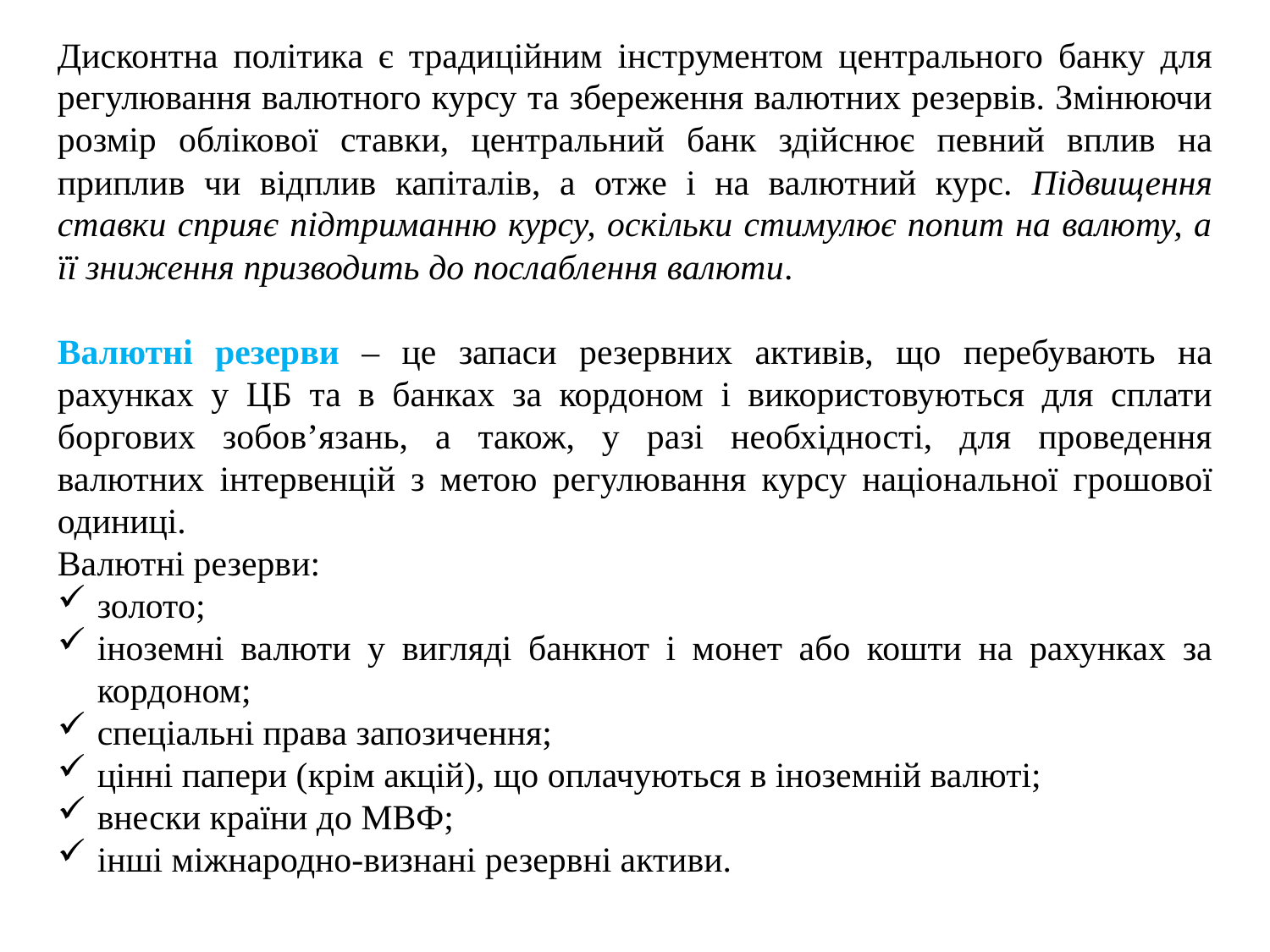

Дисконтна політика є традиційним інструментом центрального банку для регулювання валютного курсу та збереження валютних резервів. Змінюючи розмір облікової ставки, центральний банк здійснює певний вплив на приплив чи відплив капіталів, а отже і на валютний курс. Підвищення ставки сприяє підтриманню курсу, оскільки стимулює попит на валюту, а її зниження призводить до послаблення валюти.

Валютні резерви – це запаси резервних активів, що перебувають на рахунках у ЦБ та в банках за кордоном і використовуються для сплати боргових зобов’язань, а також, у разі необхідності, для проведення валютних інтервенцій з метою регулювання курсу національної грошової одиниці.
Валютні резерви:
золото;
іноземні валюти у вигляді банкнот і монет або кошти на рахунках за кордоном;
спеціальні права запозичення;
цінні папери (крім акцій), що оплачуються в іноземній валюті;
внески країни до МВФ;
інші міжнародно-визнані резервні активи.